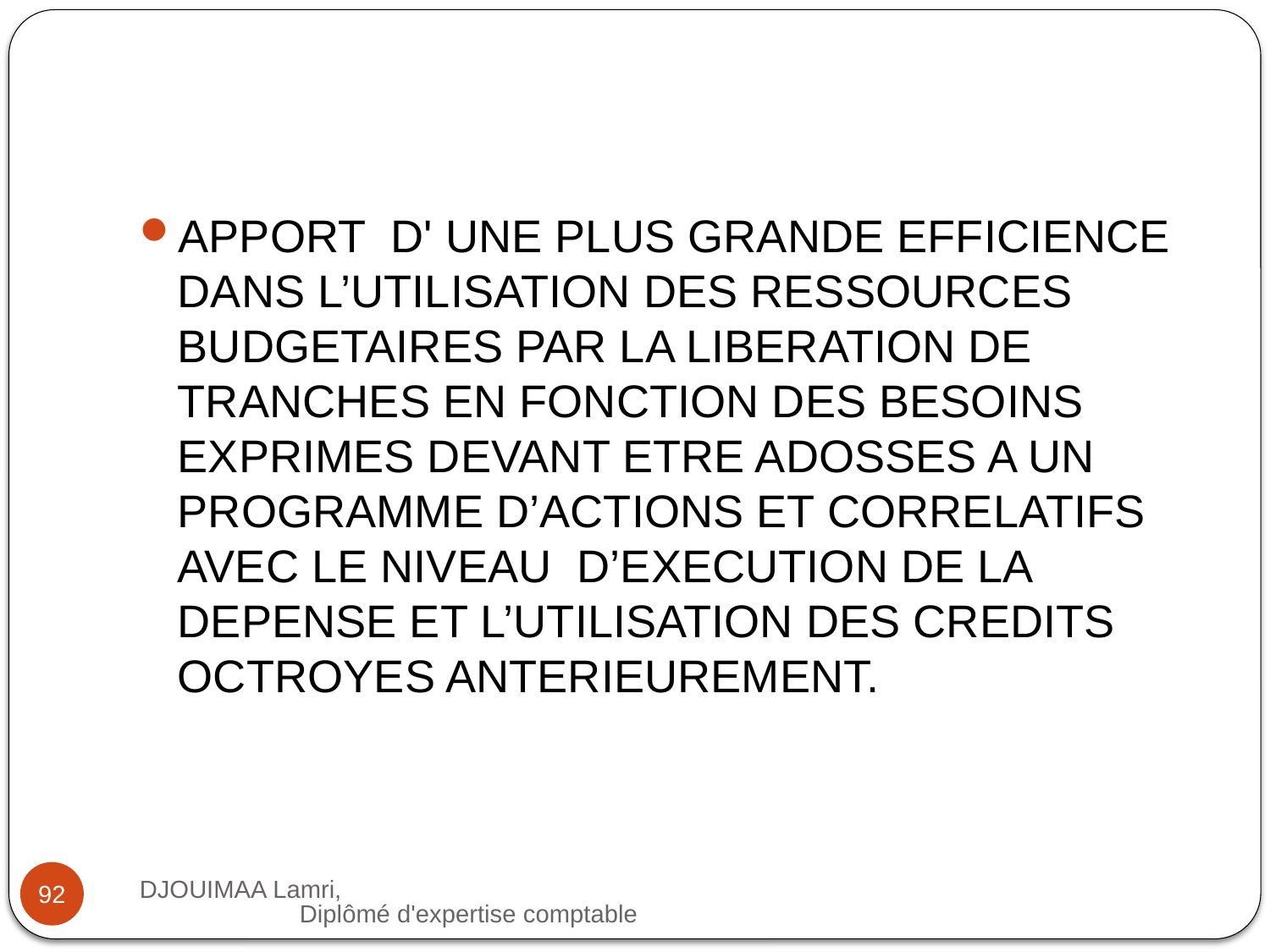

#
APPORT  D' UNE PLUS GRANDE EFFICIENCE DANS L’UTILISATION DES RESSOURCES BUDGETAIRES PAR LA LIBERATION DE TRANCHES EN FONCTION DES BESOINS EXPRIMES DEVANT ETRE ADOSSES A UN PROGRAMME D’ACTIONS ET CORRELATIFS AVEC LE NIVEAU  D’EXECUTION DE LA DEPENSE ET L’UTILISATION DES CREDITS OCTROYES ANTERIEUREMENT.

DJOUIMAA Lamri,                                                                     Diplômé d'expertise comptable
92